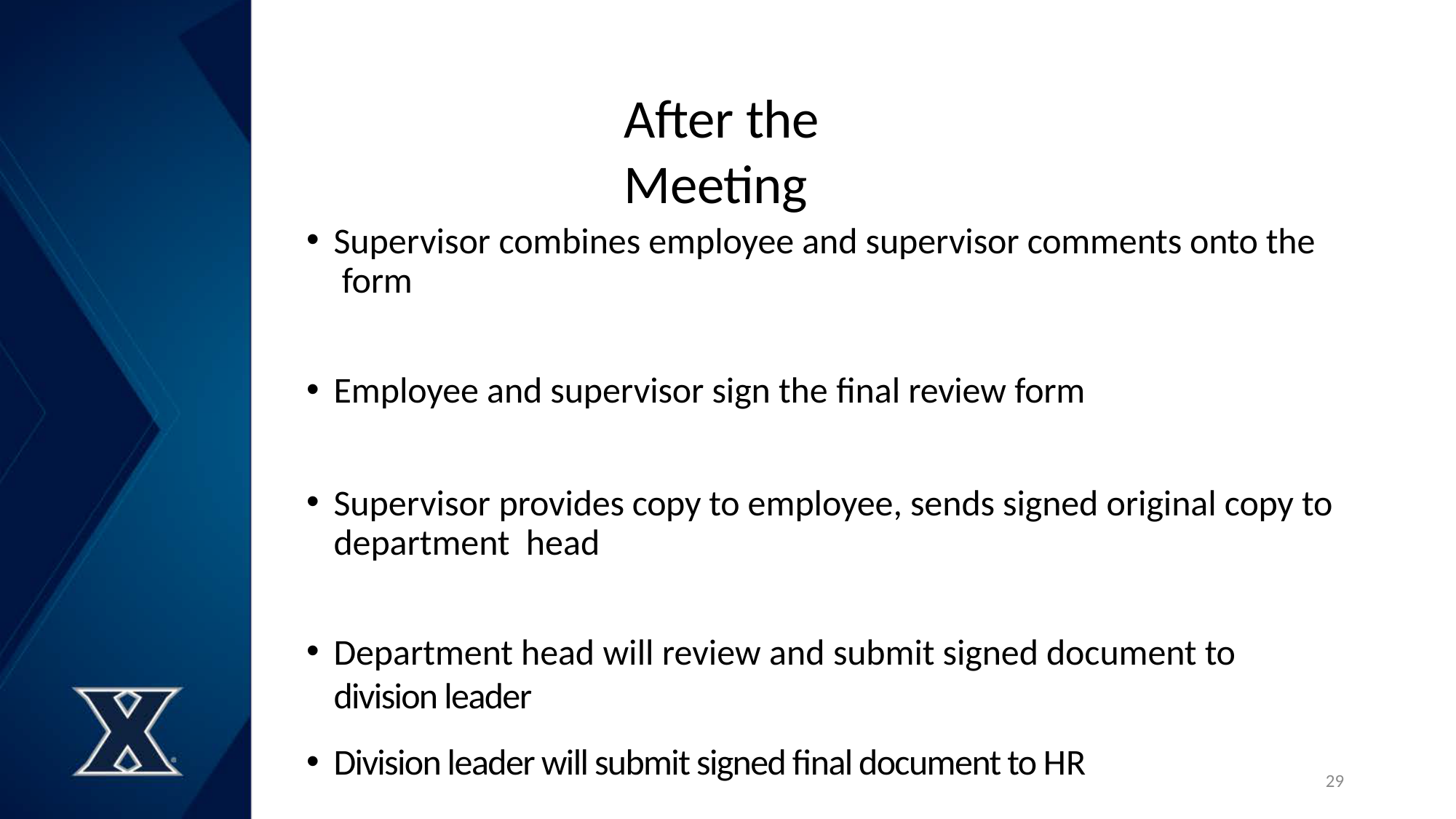

# After the Meeting
Supervisor combines employee and supervisor comments onto the  form

Employee and supervisor sign the final review form

Supervisor provides copy to employee, sends signed original copy to department  head

Department head will review and submit signed document to division leader
Division leader will submit signed final document to HR
29